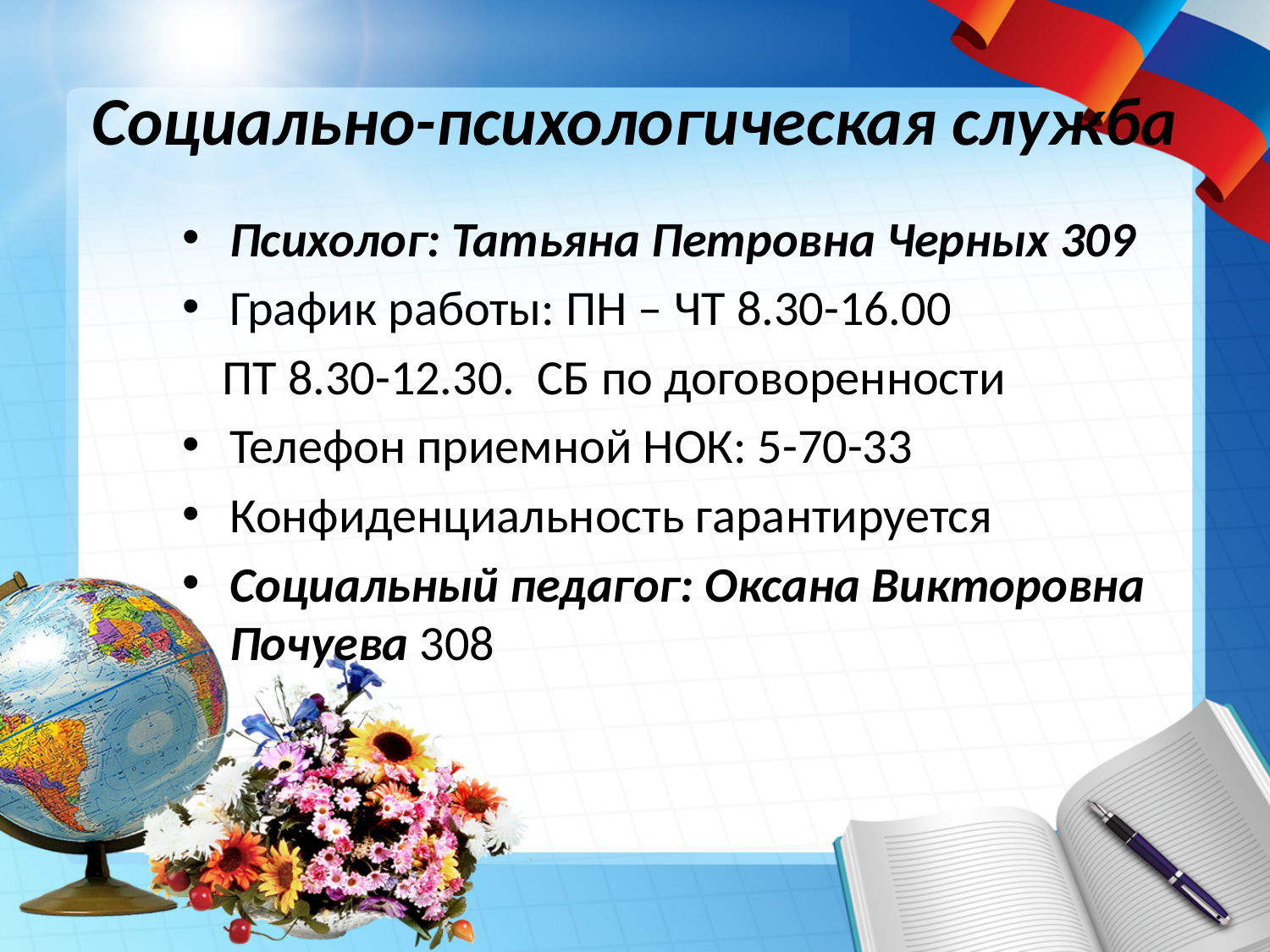

# Социально-психологическая служба
Психолог: Татьяна Петровна Черных 309
График работы: ПН – ЧТ 8.30-16.00
   ПТ 8.30-12.30.  СБ по договоренности
Телефон приемной НОК: 5-70-33
Конфиденциальность гарантируется
Социальный педагог: Оксана Викторовна Почуева 308